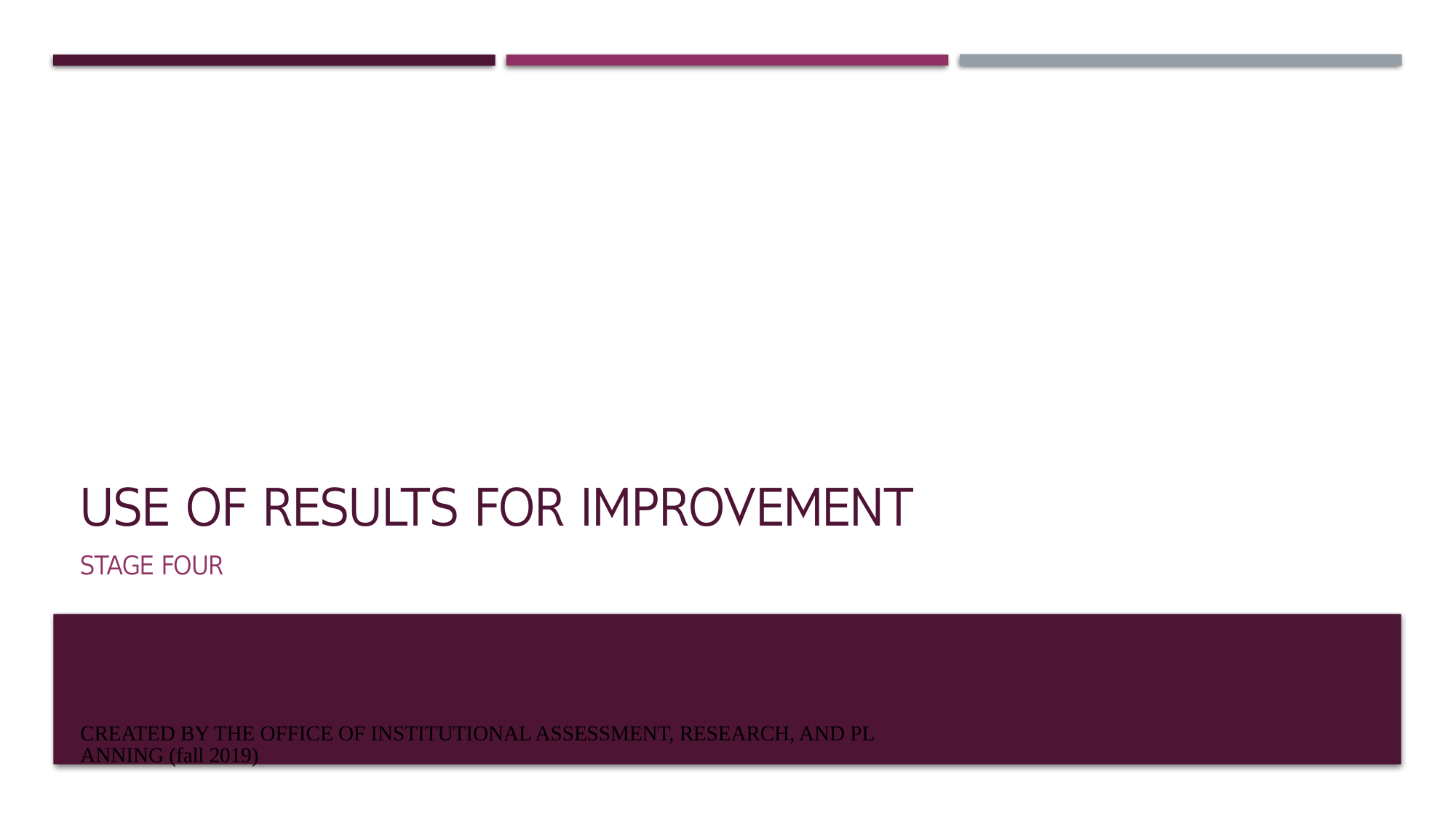

# Use of Results for Improvement
Stage Four
CREATED BY THE OFFICE OF INSTITUTIONAL ASSESSMENT, RESEARCH, AND PLANNING (fall 2019)